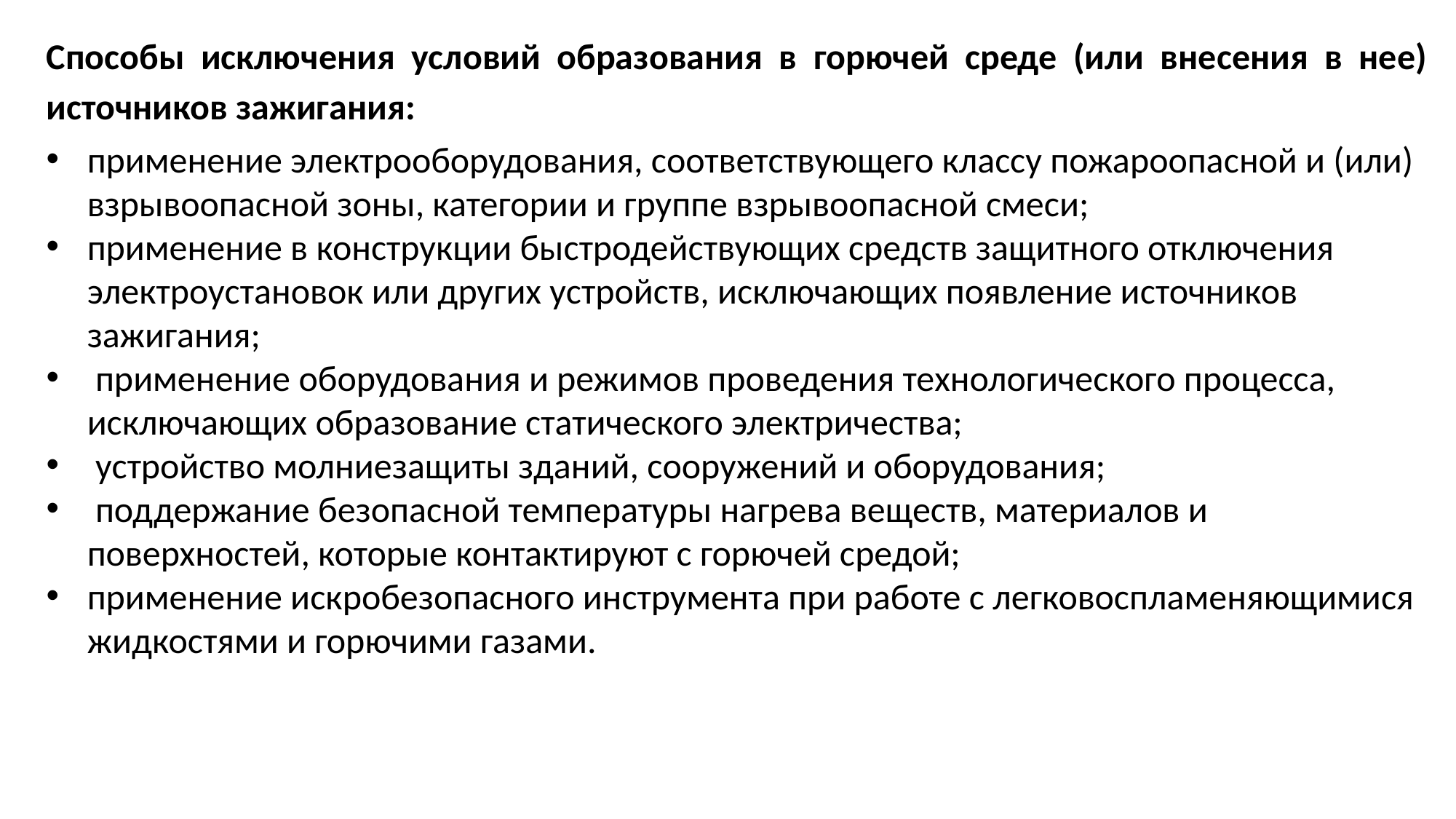

Способы исключения условий образования в горючей среде (или внесения в нее) источников зажигания:
применение электрооборудования, соответствующего классу пожароопасной и (или) взрывоопасной зоны, категории и группе взрывоопасной смеси;
применение в конструкции быстродействующих средств защитного отключения электроустановок или других устройств, исключающих появление источников зажигания;
 применение оборудования и режимов проведения технологического процесса, исключающих образование статического электричества;
 устройство молниезащиты зданий, сооружений и оборудования;
 поддержание безопасной температуры нагрева веществ, материалов и поверхностей, которые контактируют с горючей средой;
применение искробезопасного инструмента при работе с легковоспламеняющимися жидкостями и горючими газами.